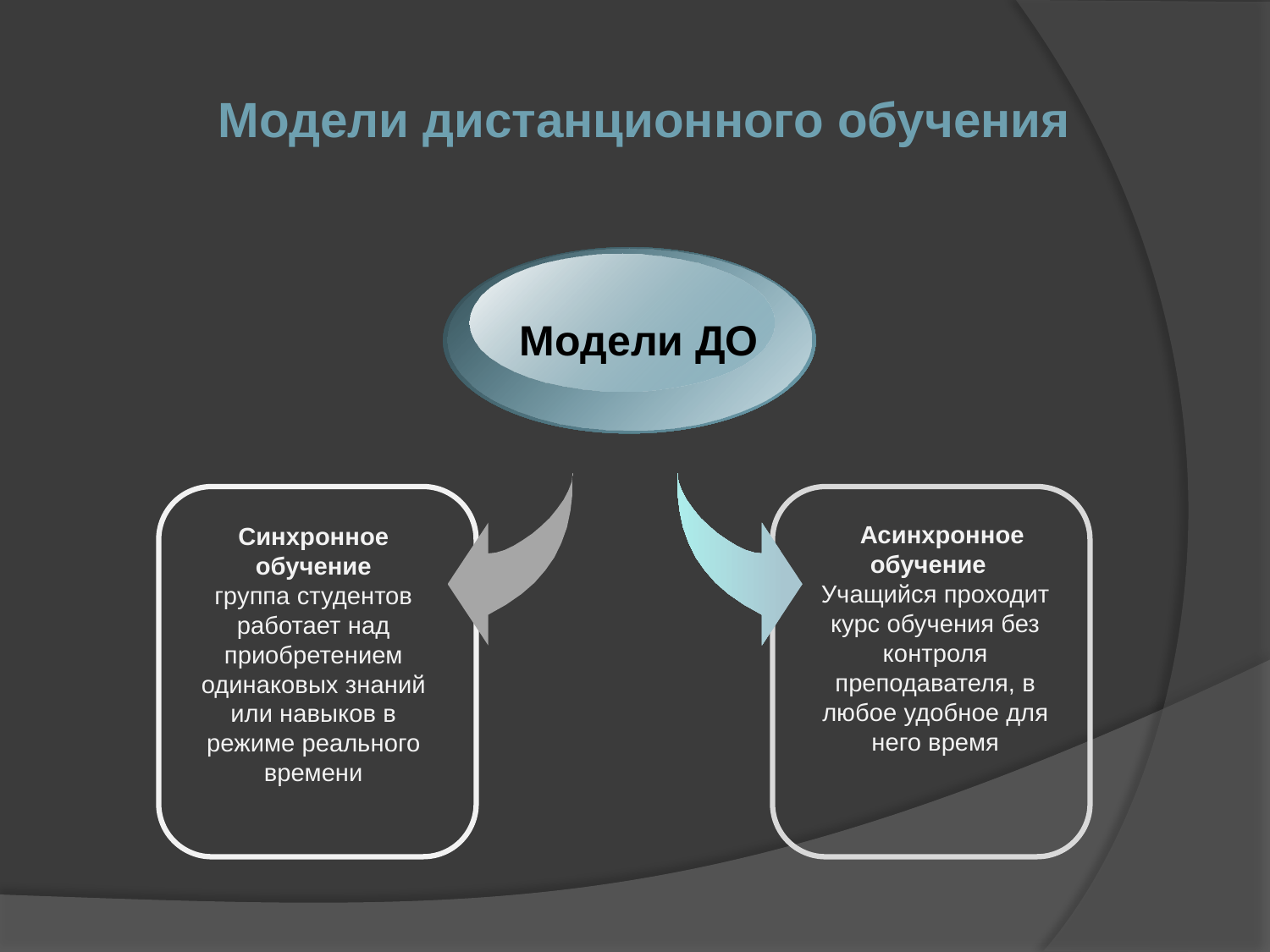

# Модели дистанционного обучения

Модели ДО

  Асинхронное обучение
Учащийся проходит курс обучения без контроля преподавателя, в любое удобное для него время

Синхронное обучение
группа студентов работает над приобретением одинаковых знаний или навыков в режиме реального времени